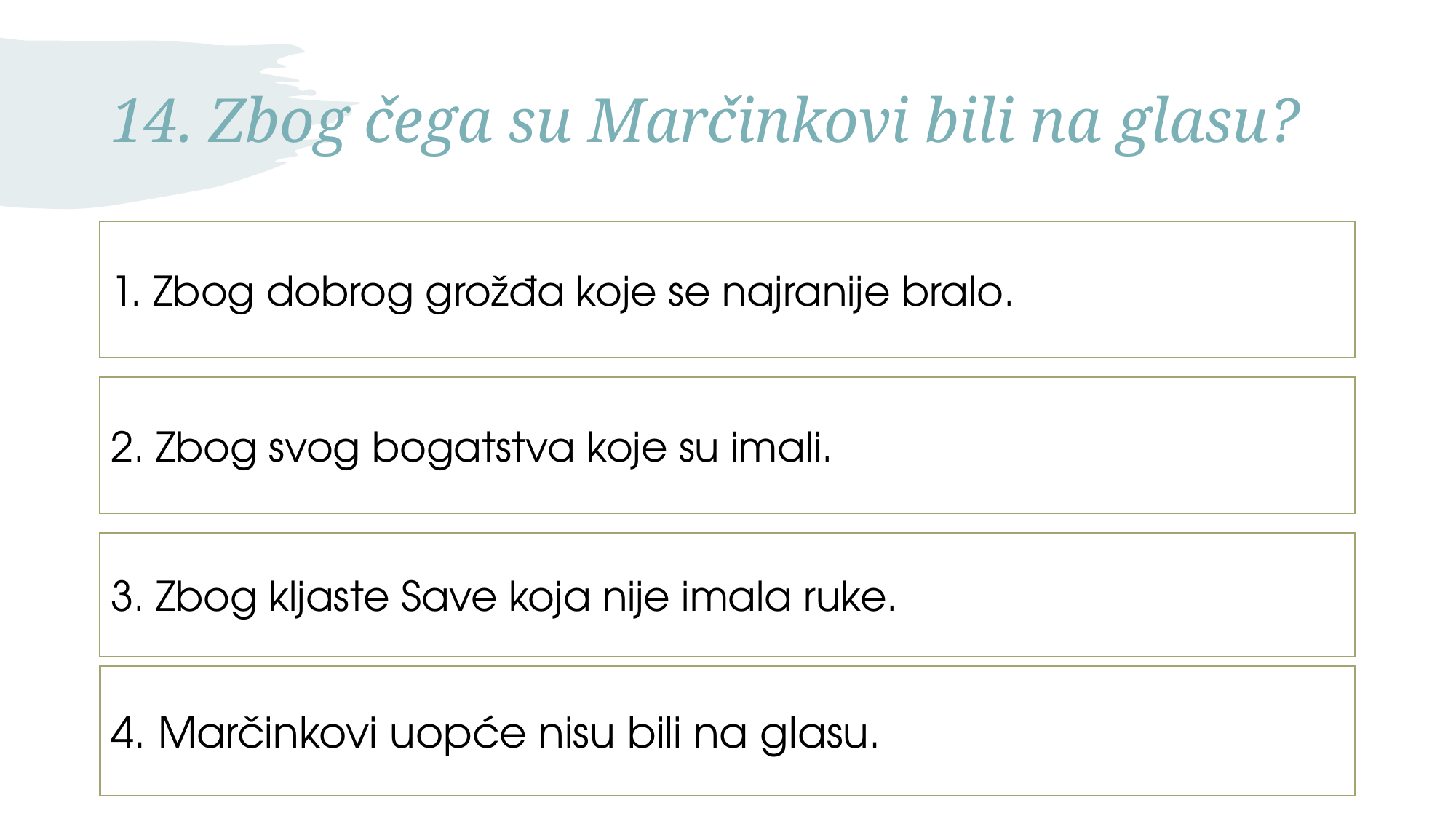

# 14. Zbog čega su Marčinkovi bili na glasu?
1. Zbog dobrog grožđa koje se najranije bralo.
2. Zbog svog bogatstva koje su imali.
3. Zbog kljaste Save koja nije imala ruke.
4. Marčinkovi uopće nisu bili na glasu.